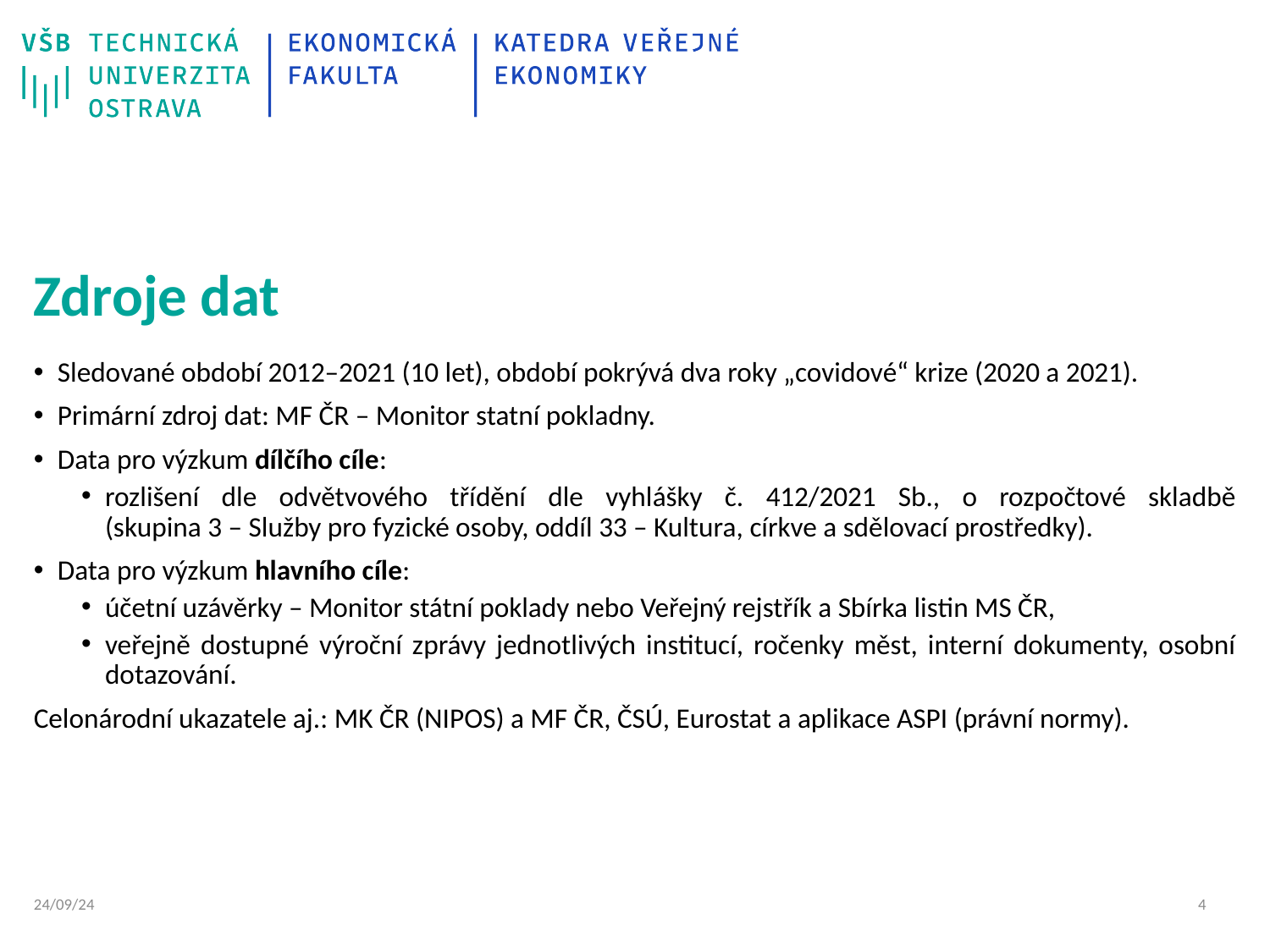

# Zdroje dat
Sledované období 2012–2021 (10 let), období pokrývá dva roky „covidové“ krize (2020 a 2021).
Primární zdroj dat: MF ČR – Monitor statní pokladny.
Data pro výzkum dílčího cíle:
rozlišení dle odvětvového třídění dle vyhlášky č. 412/2021 Sb., o rozpočtové skladbě
(skupina 3 – Služby pro fyzické osoby, oddíl 33 – Kultura, církve a sdělovací prostředky).
Data pro výzkum hlavního cíle:
účetní uzávěrky – Monitor státní poklady nebo Veřejný rejstřík a Sbírka listin MS ČR,
veřejně dostupné výroční zprávy jednotlivých institucí, ročenky měst, interní dokumenty, osobní dotazování.
Celonárodní ukazatele aj.: MK ČR (NIPOS) a MF ČR, ČSÚ, Eurostat a aplikace ASPI (právní normy).

24/09/24
4